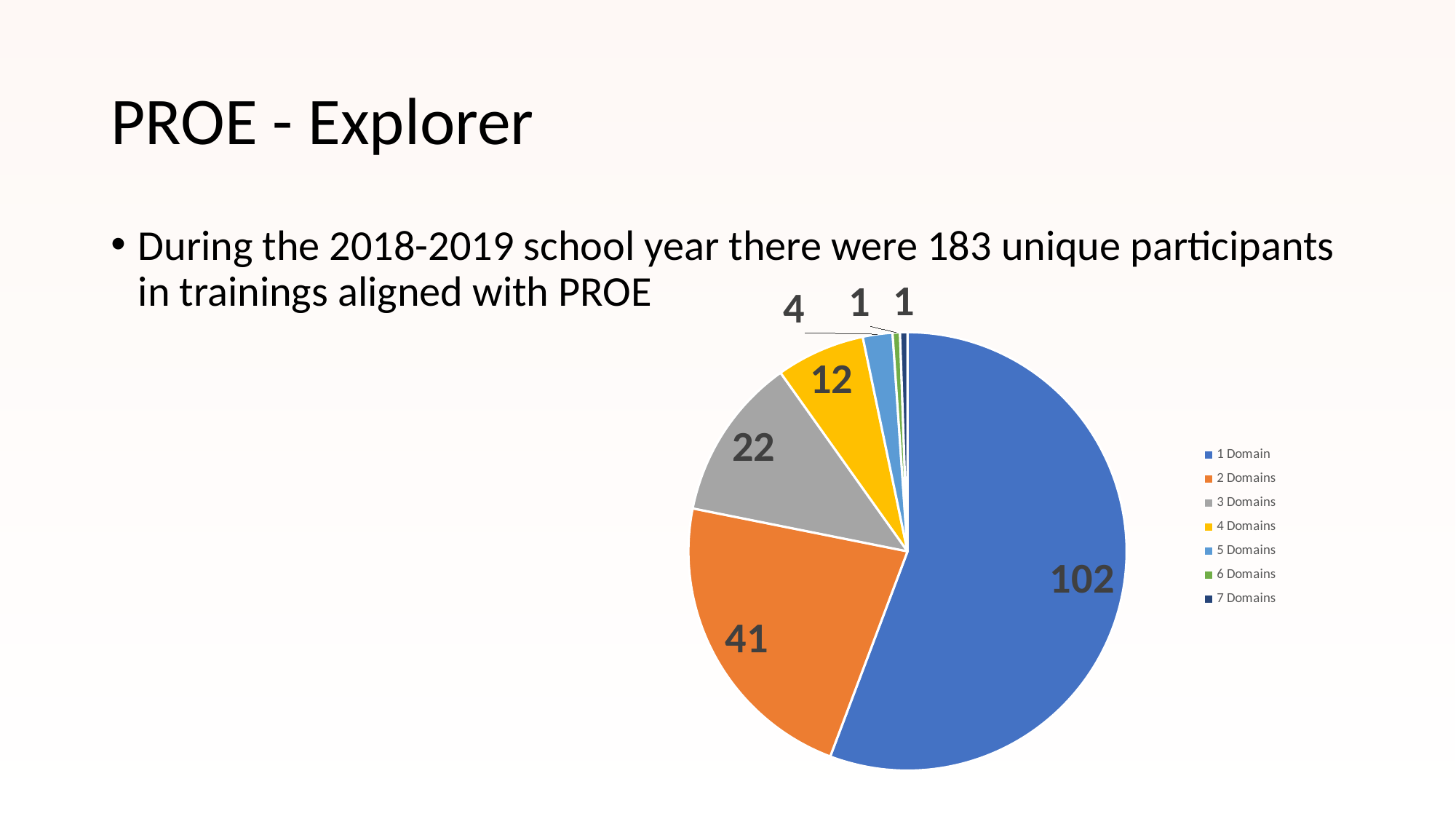

# PROE - Explorer
During the 2018-2019 school year there were 183 unique participants in trainings aligned with PROE

### Chart

| Category |  |
|---|---|
| 1 Domain | 102.0 |
| 2 Domains | 41.0 |
| 3 Domains | 22.0 |
| 4 Domains | 12.0 |
| 5 Domains | 4.0 |
| 6 Domains | 1.0 |
| 7 Domains | 1.0 |